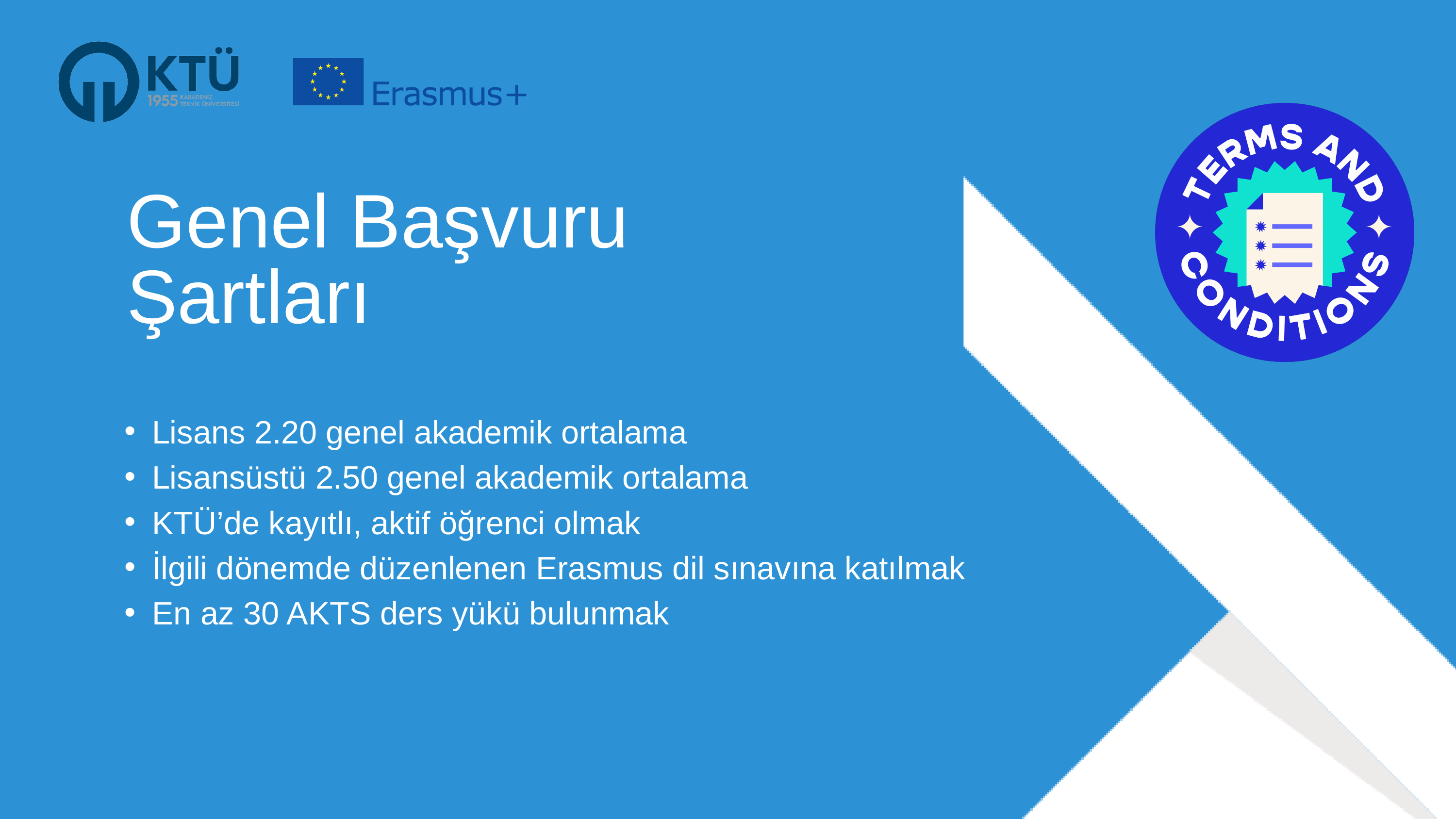

Genel Başvuru Şartları
Lisans 2.20 genel akademik ortalama
Lisansüstü 2.50 genel akademik ortalama
KTÜ’de kayıtlı, aktif öğrenci olmak
İlgili dönemde düzenlenen Erasmus dil sınavına katılmak
En az 30 AKTS ders yükü bulunmak